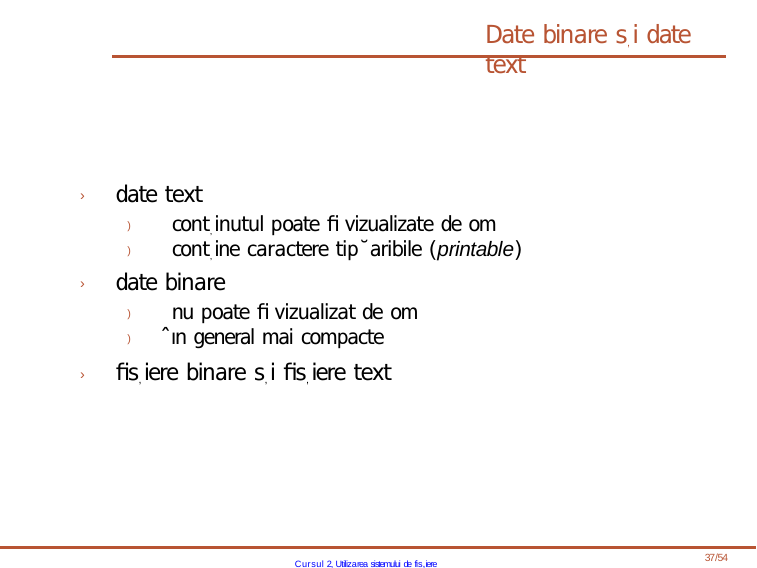

# Date binare s, i date text

›  date text
)   cont, inutul poate fi vizualizate de om
)   cont, ine caractere tip˘aribile (printable)
›  date binare
)   nu poate fi vizualizat de om
)  ˆın general mai compacte
›  fis, iere binare s, i fis, iere text

Cursul 2, Utilizarea sistemului de fis,iere
37/54